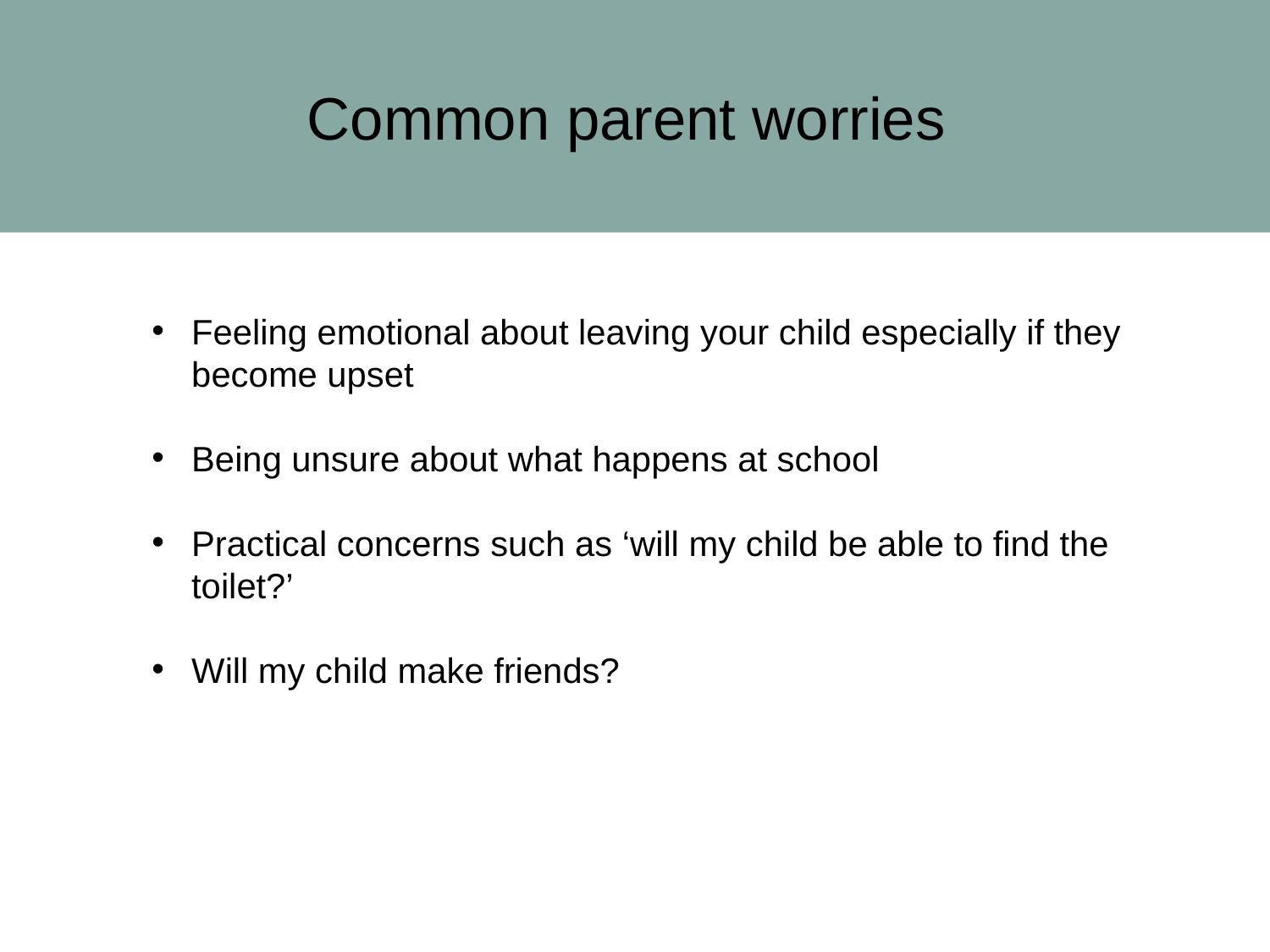

Common parent worries
Feeling emotional about leaving your child especially if they become upset

Being unsure about what happens at school

Practical concerns such as ‘will my child be able to find the toilet?’

Will my child make friends?